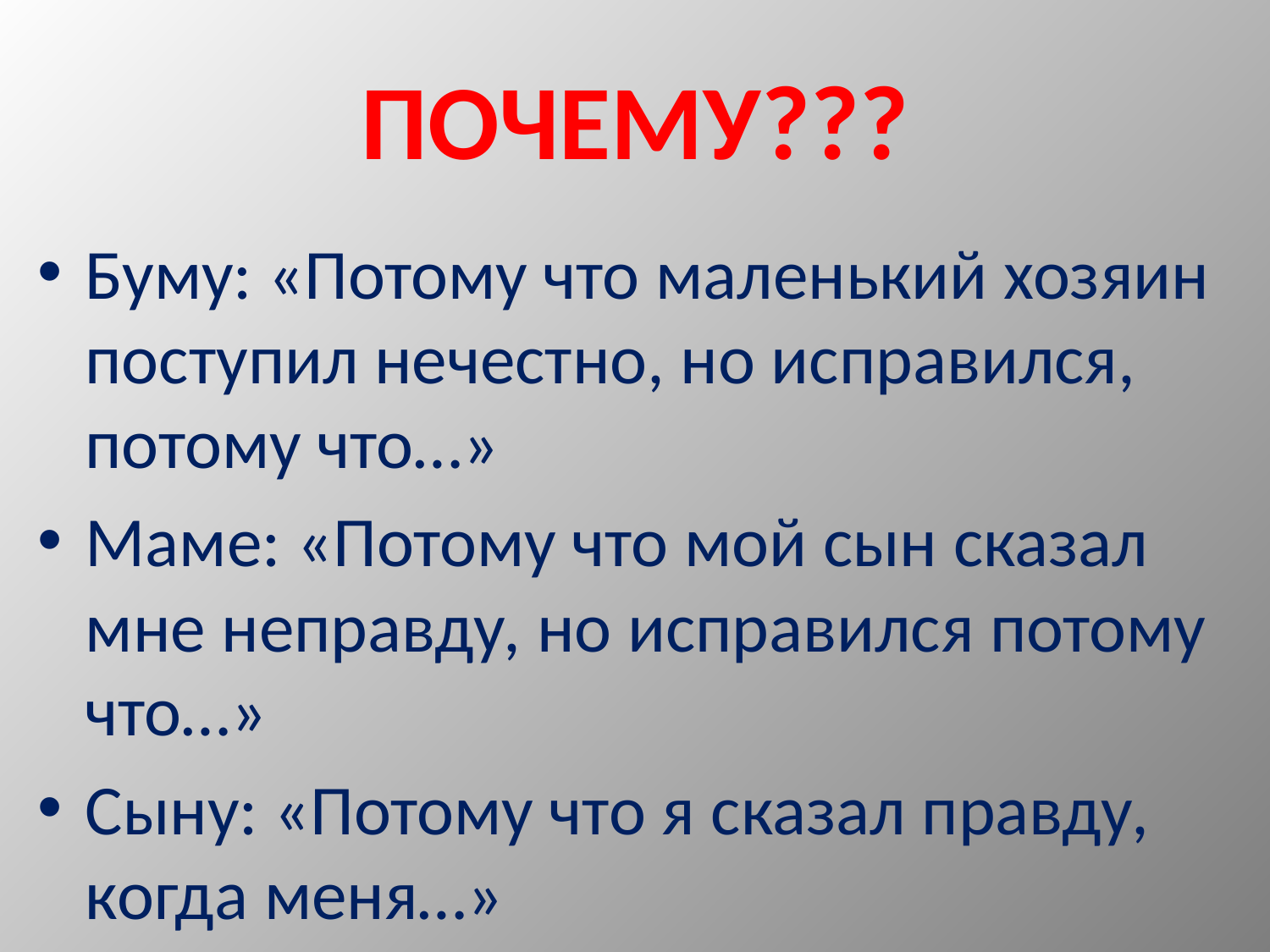

# ПОЧЕМУ???
Буму: «Потому что маленький хозяин поступил нечестно, но исправился, потому что…»
Маме: «Потому что мой сын сказал мне неправду, но исправился потому что…»
Сыну: «Потому что я сказал правду, когда меня…»